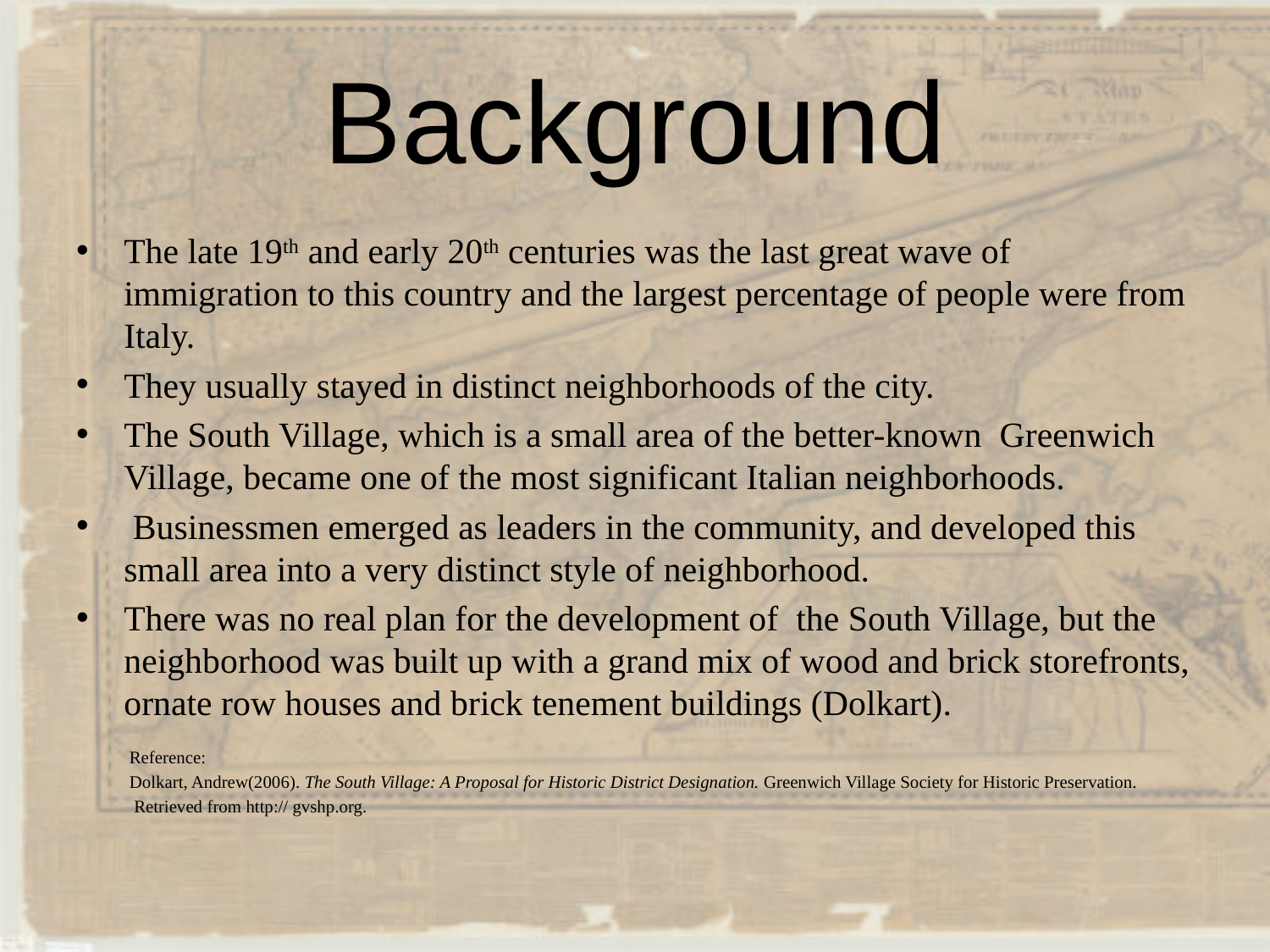

# Background
The late 19th and early 20th centuries was the last great wave of immigration to this country and the largest percentage of people were from Italy.
They usually stayed in distinct neighborhoods of the city.
The South Village, which is a small area of the better-known  Greenwich Village, became one of the most significant Italian neighborhoods.
 Businessmen emerged as leaders in the community, and developed this small area into a very distinct style of neighborhood.
There was no real plan for the development of  the South Village, but the neighborhood was built up with a grand mix of wood and brick storefronts, ornate row houses and brick tenement buildings (Dolkart).

            Reference:
            Dolkart, Andrew(2006). The South Village: A Proposal for Historic District Designation. Greenwich Village Society for Historic Preservation.
             Retrieved from http:// gvshp.org.